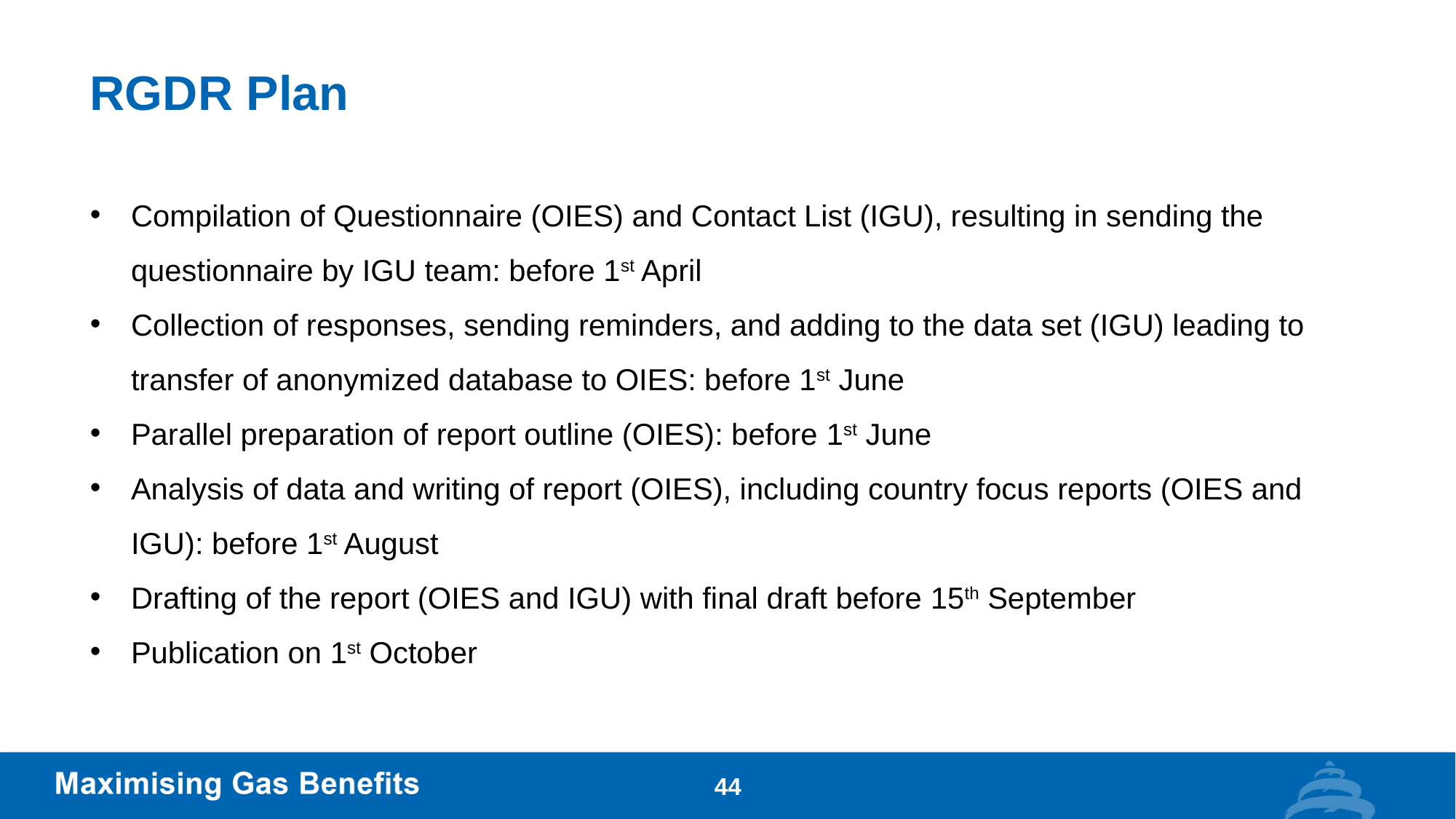

# RGDR Plan
Compilation of Questionnaire (OIES) and Contact List (IGU), resulting in sending the questionnaire by IGU team: before 1st April
Collection of responses, sending reminders, and adding to the data set (IGU) leading to transfer of anonymized database to OIES: before 1st June
Parallel preparation of report outline (OIES): before 1st June
Analysis of data and writing of report (OIES), including country focus reports (OIES and IGU): before 1st August
Drafting of the report (OIES and IGU) with final draft before 15th September
Publication on 1st October
44